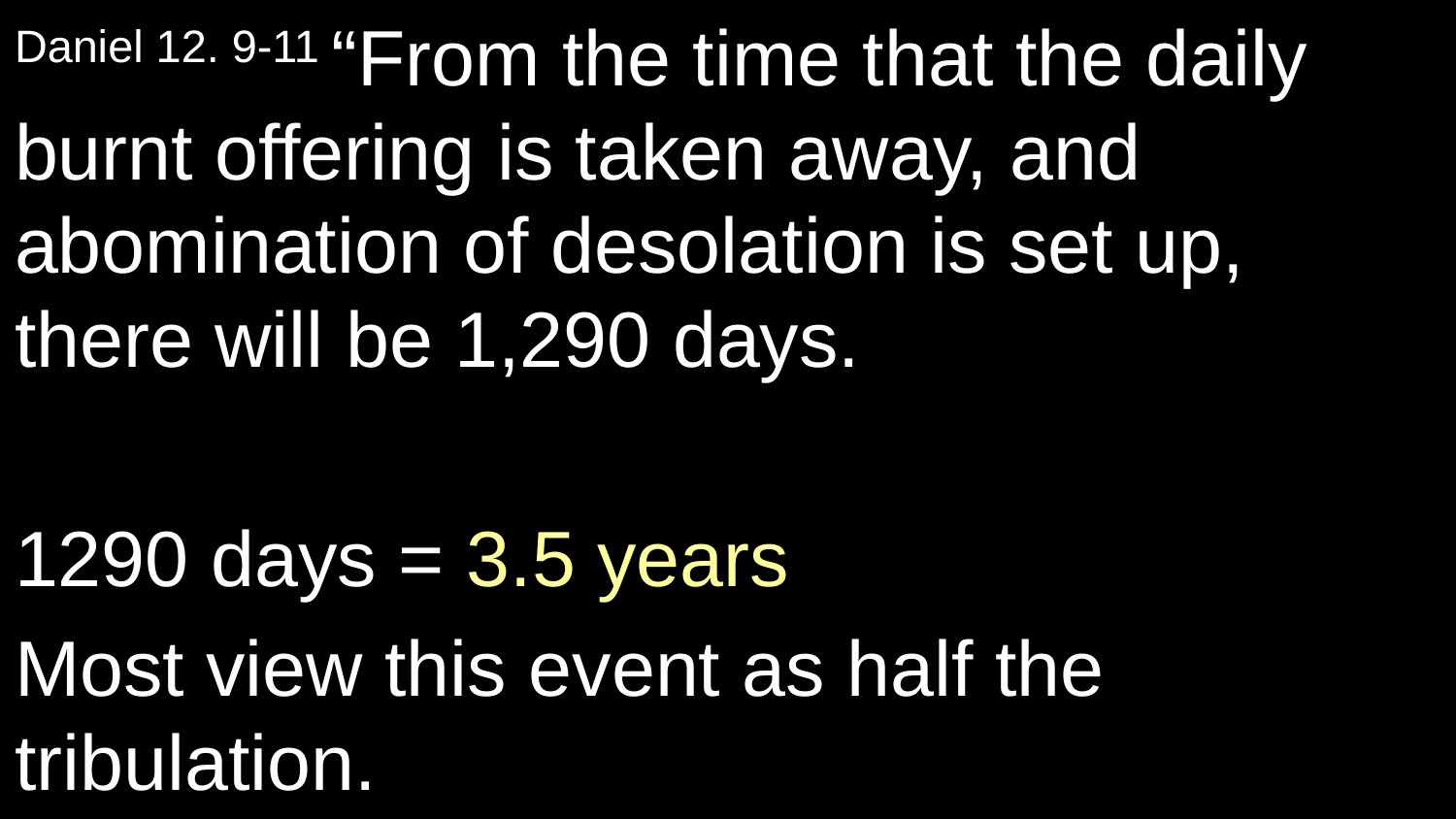

Daniel 12. 9-11 “From the time that the daily burnt offering is taken away, and abomination of desolation is set up, there will be 1,290 days.

1290 days = 3.5 years
Most view this event as half the tribulation.